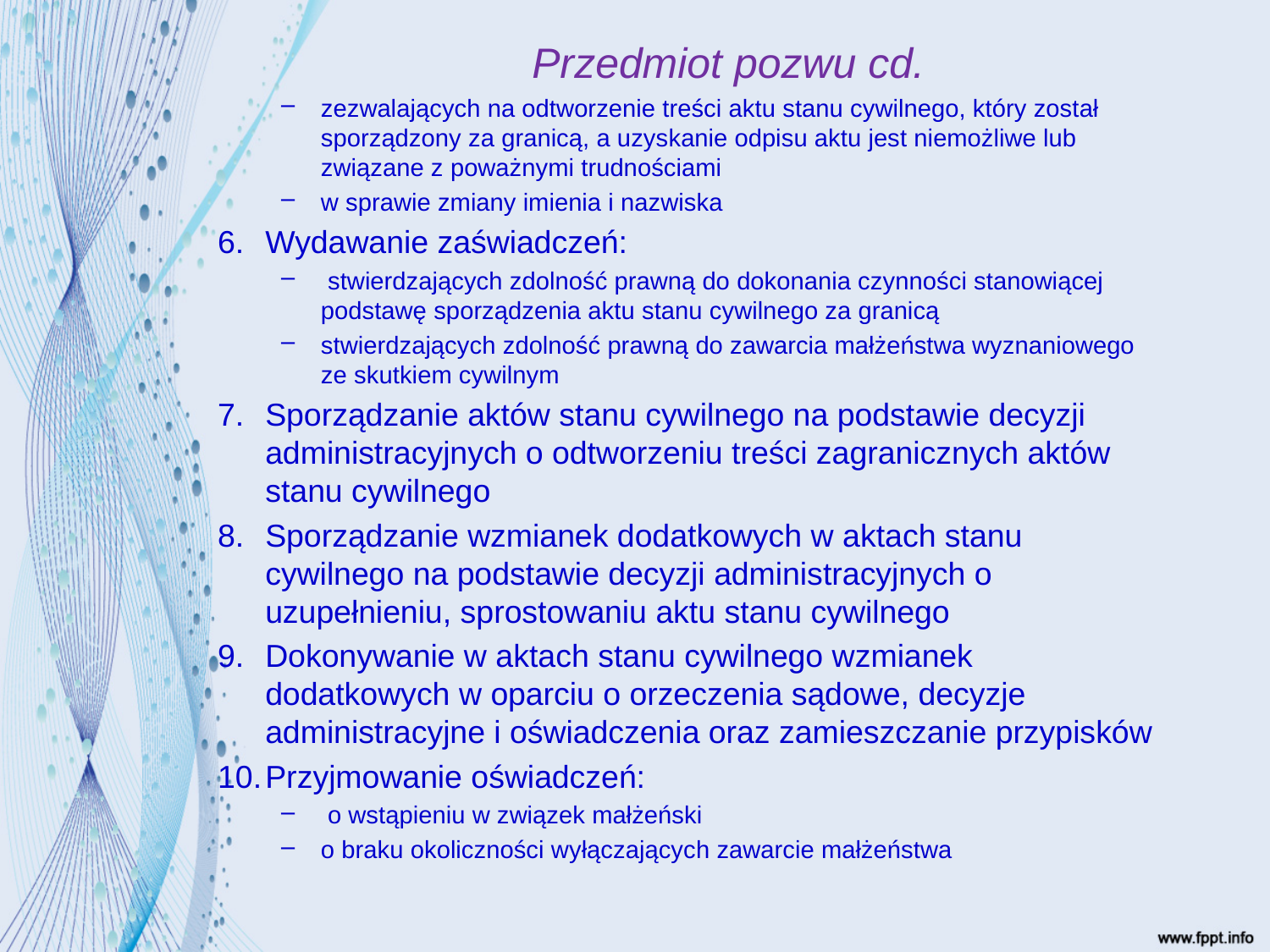

# Przedmiot pozwu cd.
zezwalających na odtworzenie treści aktu stanu cywilnego, który został sporządzony za granicą, a uzyskanie odpisu aktu jest niemożliwe lub związane z poważnymi trudnościami
w sprawie zmiany imienia i nazwiska
Wydawanie zaświadczeń:
 stwierdzających zdolność prawną do dokonania czynności stanowiącej podstawę sporządzenia aktu stanu cywilnego za granicą
stwierdzających zdolność prawną do zawarcia małżeństwa wyznaniowego ze skutkiem cywilnym
Sporządzanie aktów stanu cywilnego na podstawie decyzji administracyjnych o odtworzeniu treści zagranicznych aktów stanu cywilnego
Sporządzanie wzmianek dodatkowych w aktach stanu cywilnego na podstawie decyzji administracyjnych o uzupełnieniu, sprostowaniu aktu stanu cywilnego
Dokonywanie w aktach stanu cywilnego wzmianek dodatkowych w oparciu o orzeczenia sądowe, decyzje administracyjne i oświadczenia oraz zamieszczanie przypisków
Przyjmowanie oświadczeń:
 o wstąpieniu w związek małżeński
o braku okoliczności wyłączających zawarcie małżeństwa